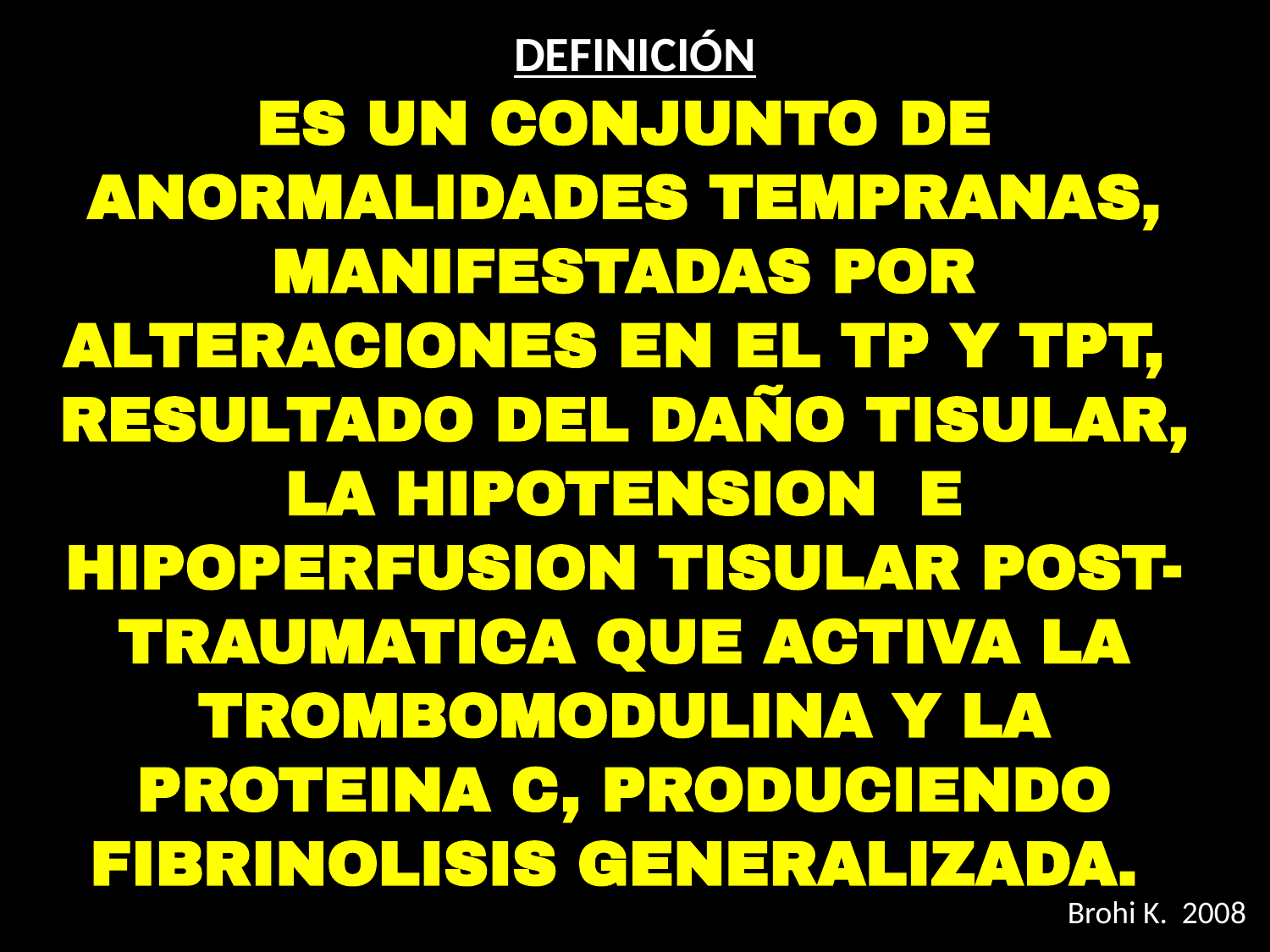

DEFINICIÓN
ES UN CONJUNTO DE ANORMALIDADES TEMPRANAS, MANIFESTADAS POR ALTERACIONES EN EL TP Y TPT,  RESULTADO DEL DAÑO TISULAR, LA HIPOTENSION  E HIPOPERFUSION TISULAR POST-TRAUMATICA QUE ACTIVA LA TROMBOMODULINA Y LA PROTEINA C, PRODUCIENDO FIBRINOLISIS GENERALIZADA.
Brohi K.  2008